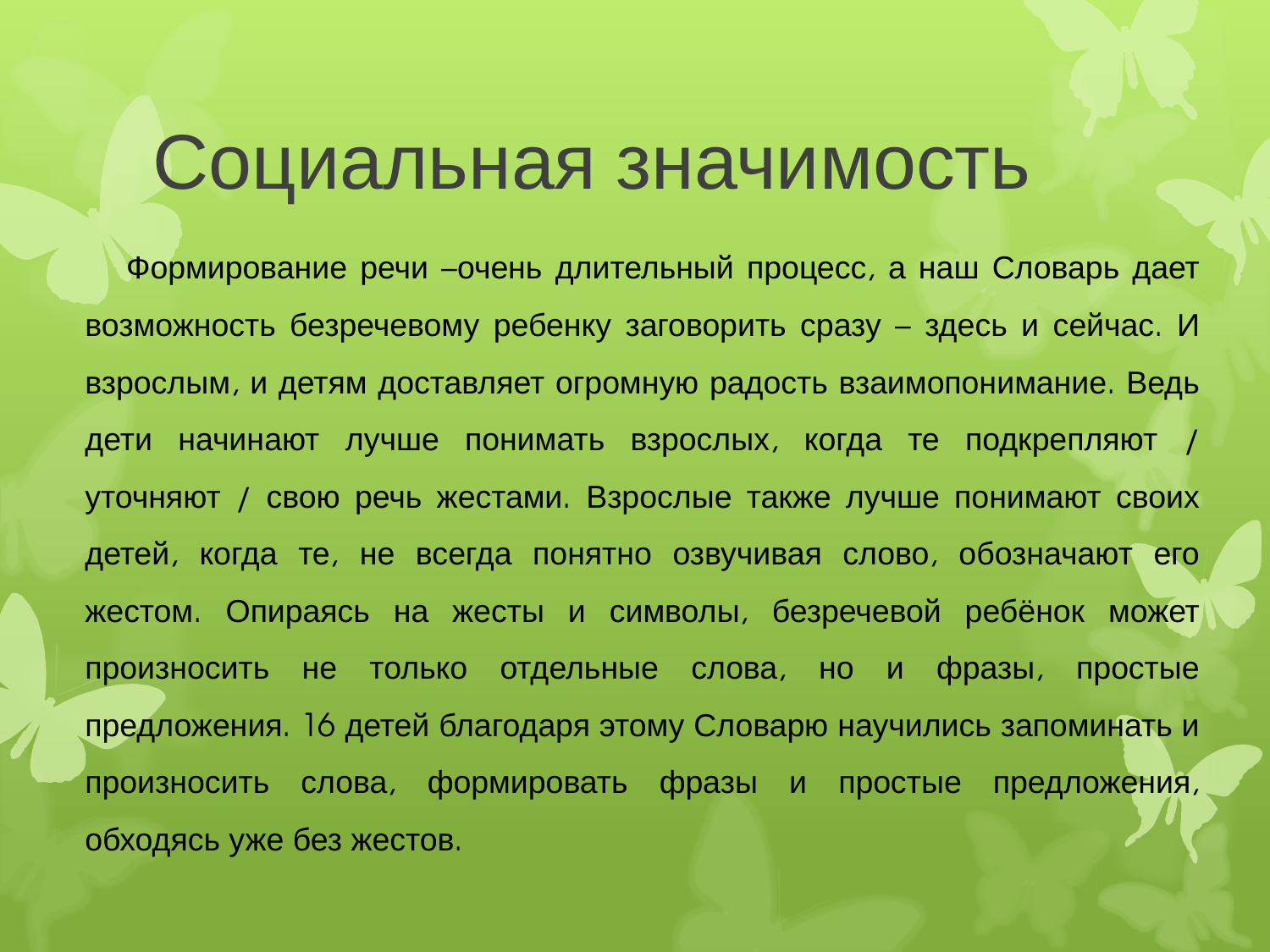

# Социальная значимость
   Формирование речи –очень длительный процесс, а наш Словарь дает возможность безречевому ребенку заговорить сразу – здесь и сейчас. И взрослым, и детям доставляет огромную радость взаимопонимание. Ведь дети начинают лучше понимать взрослых, когда те подкрепляют / уточняют / свою речь жестами. Взрослые также лучше понимают своих детей, когда те, не всегда понятно озвучивая слово, обозначают его жестом. Опираясь на жесты и символы, безречевой ребёнок может произносить не только отдельные слова, но и фразы, простые предложения. 16 детей благодаря этому Словарю научились запоминать и произносить слова, формировать фразы и простые предложения, обходясь уже без жестов.